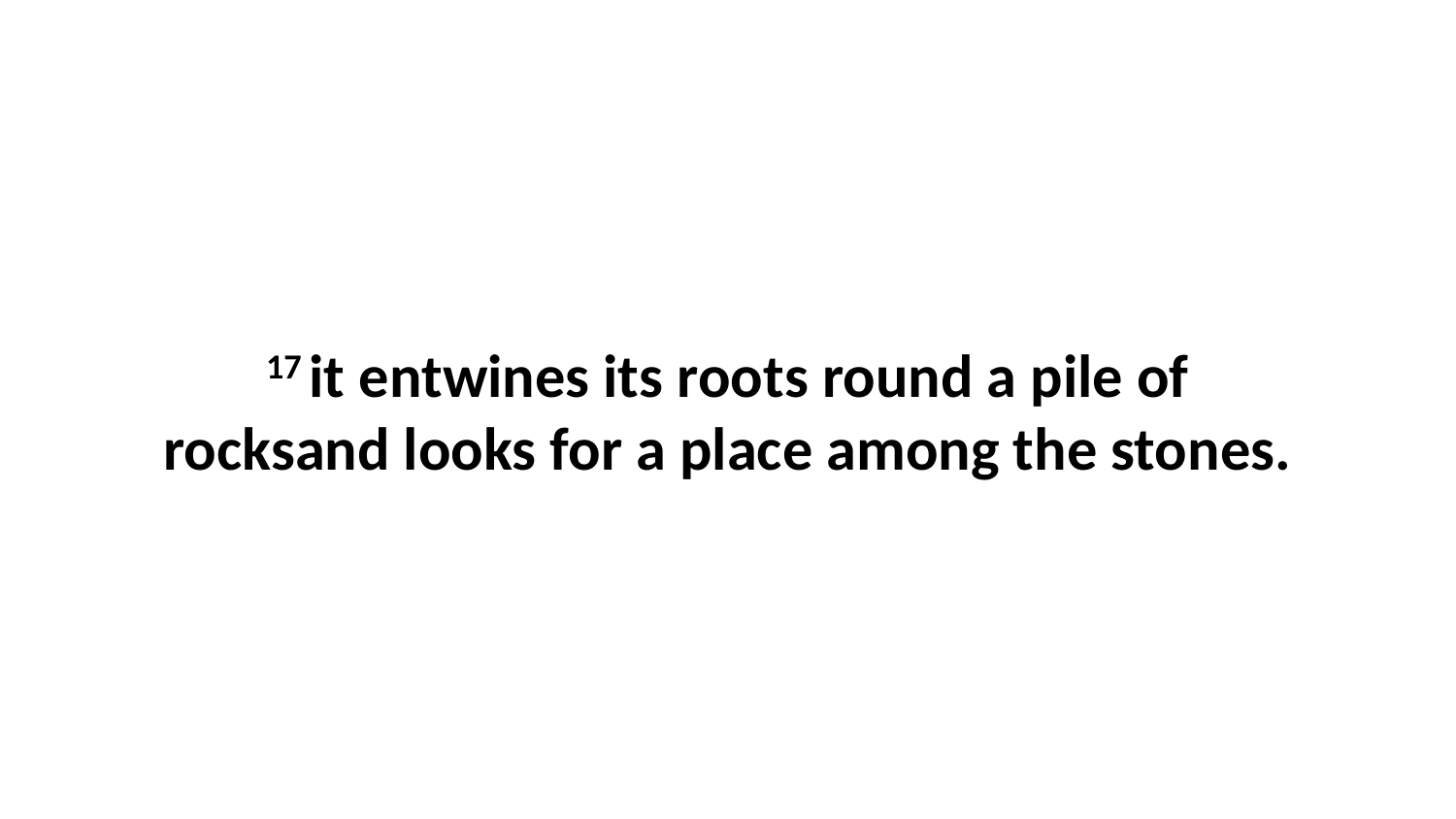

17 it entwines its roots round a pile of rocksand looks for a place among the stones.